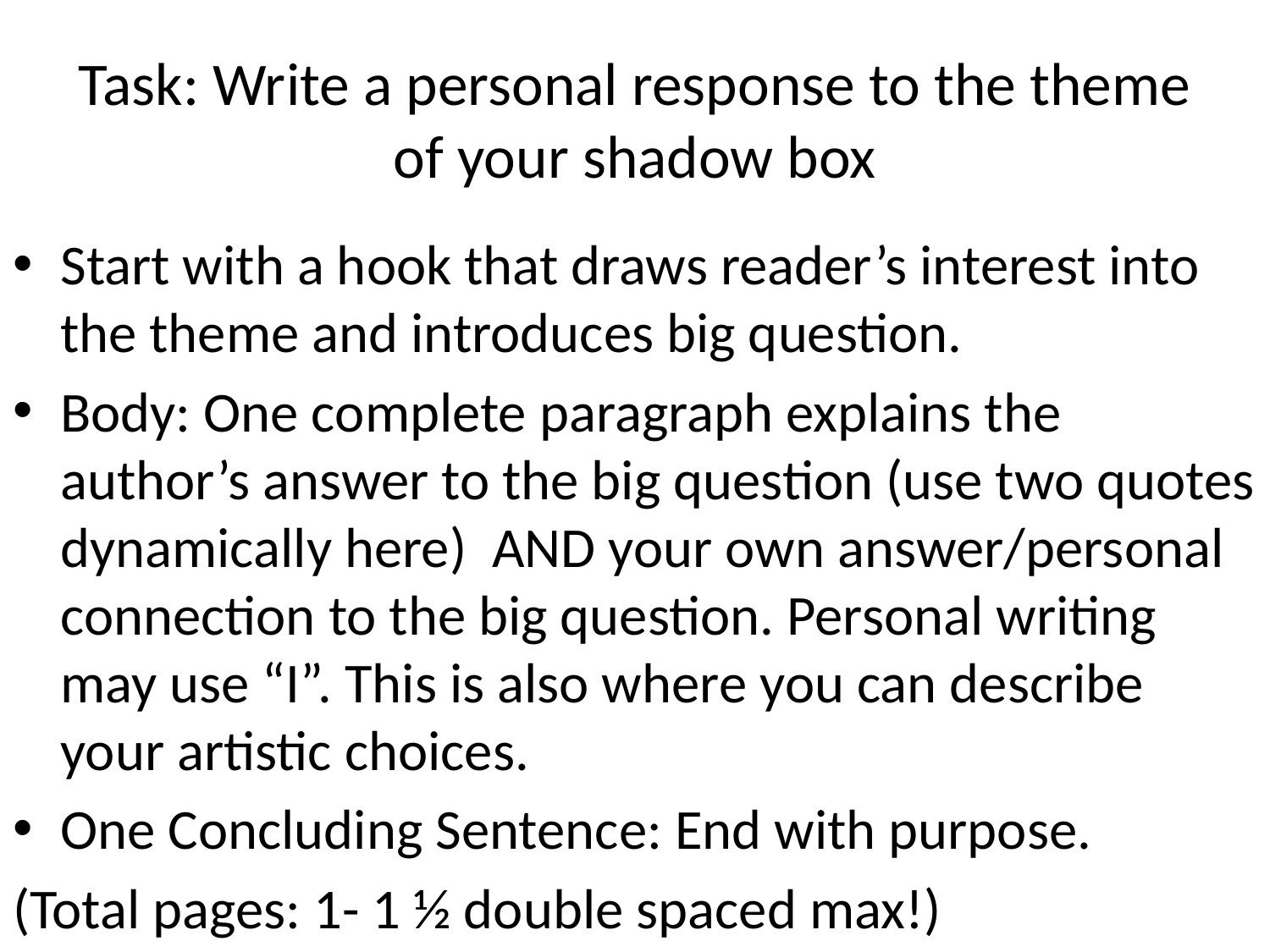

# Task: Write a personal response to the theme of your shadow box
Start with a hook that draws reader’s interest into the theme and introduces big question.
Body: One complete paragraph explains the author’s answer to the big question (use two quotes dynamically here)  AND your own answer/personal connection to the big question. Personal writing may use “I”. This is also where you can describe your artistic choices.
One Concluding Sentence: End with purpose.
(Total pages: 1- 1 ½ double spaced max!)